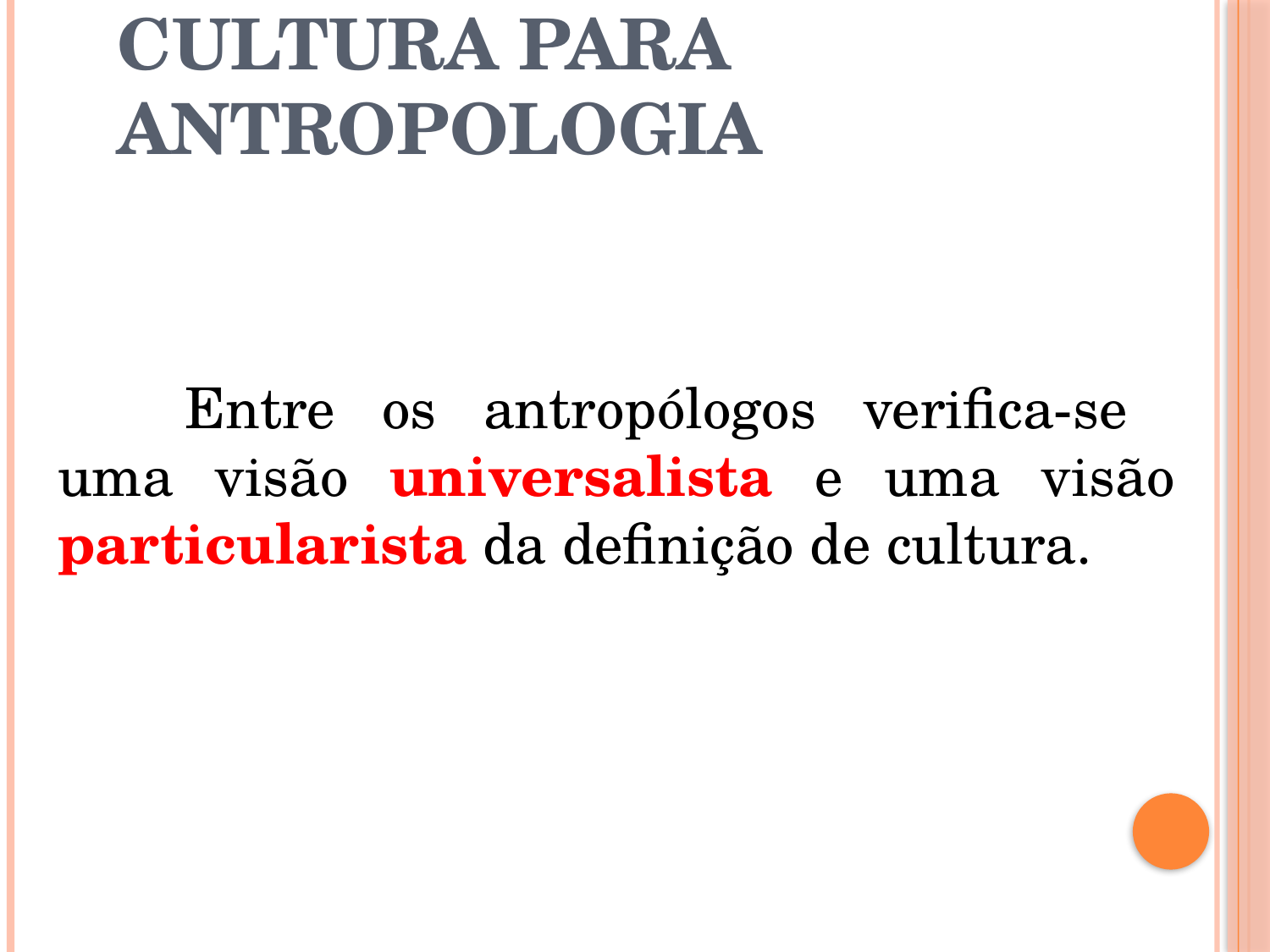

Cultura para Antropologia
	Entre os antropólogos verifica-se  uma visão universalista e uma visão particularista da definição de cultura.